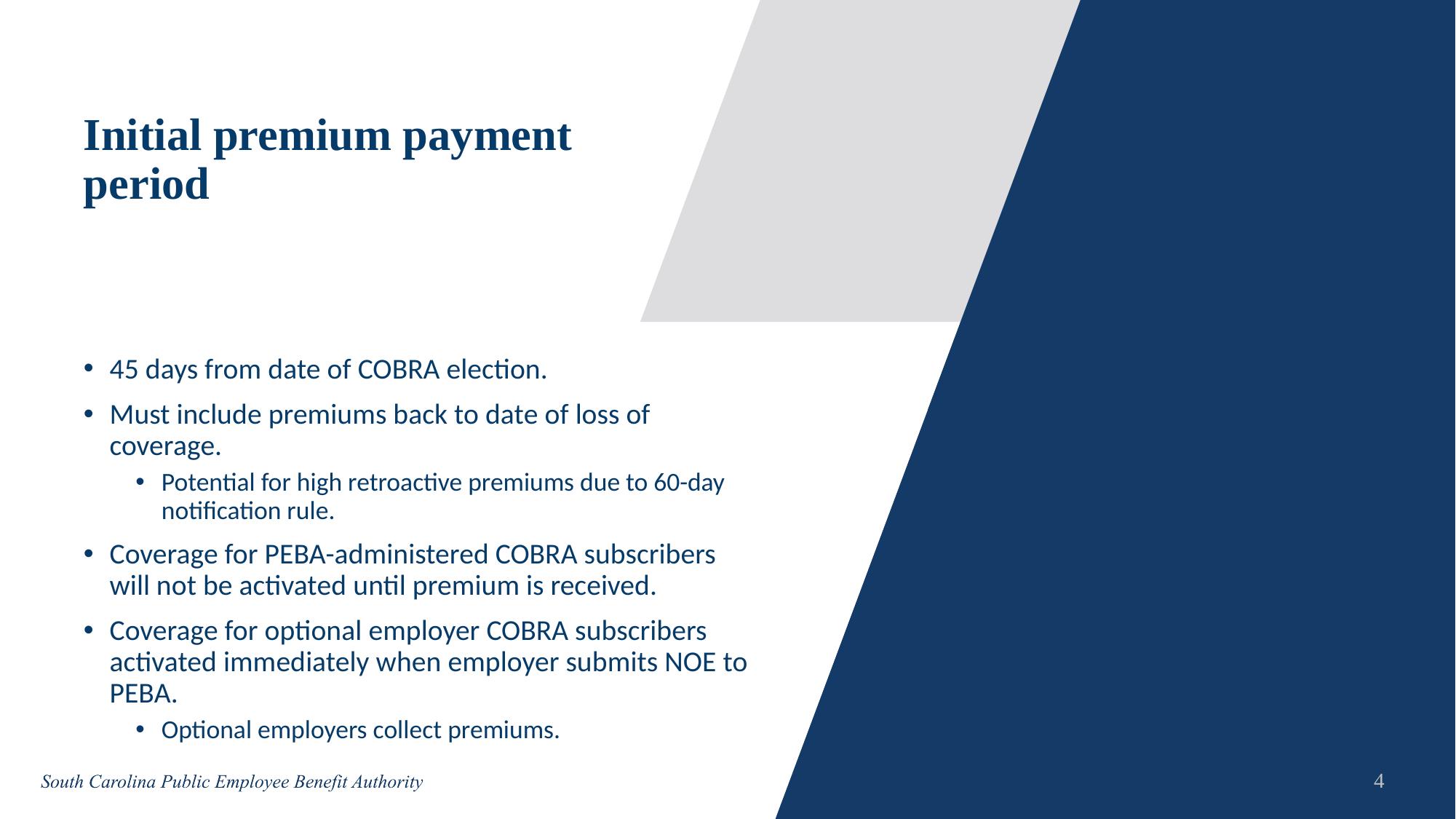

# Initial premium payment period
45 days from date of COBRA election.
Must include premiums back to date of loss of coverage.
Potential for high retroactive premiums due to 60-day notification rule.
Coverage for PEBA-administered COBRA subscribers will not be activated until premium is received.
Coverage for optional employer COBRA subscribers activated immediately when employer submits NOE to PEBA.
Optional employers collect premiums.
4